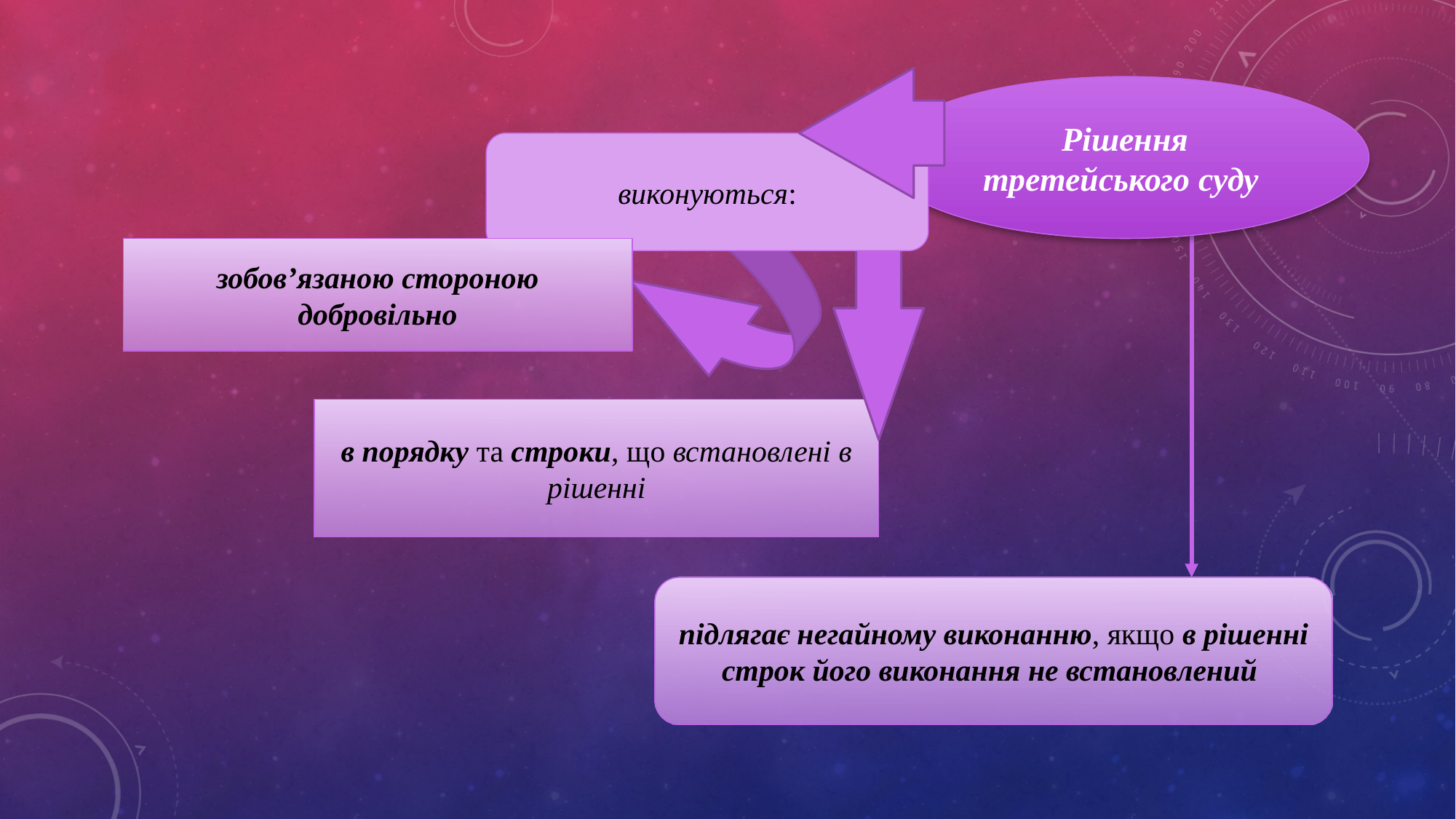

Рішення третейського суду
виконуються:

зобов’язаною стороною добровільно
в порядку та строки, що встановлені в рішенні
підлягає негайному виконанню, якщо в рішенні строк його виконання не встановлений